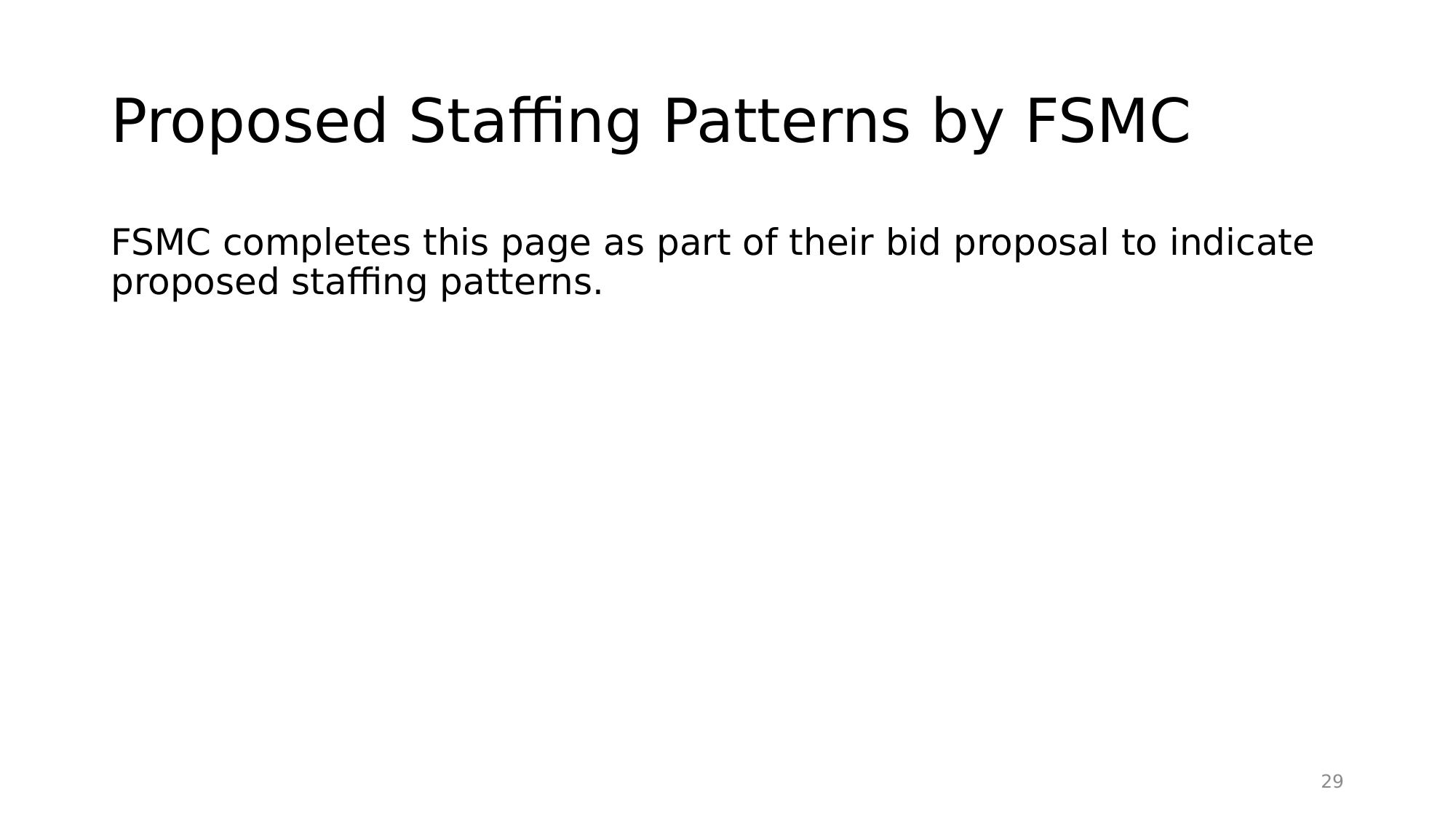

# Proposed Staffing Patterns by FSMC
FSMC completes this page as part of their bid proposal to indicate proposed staffing patterns.
29